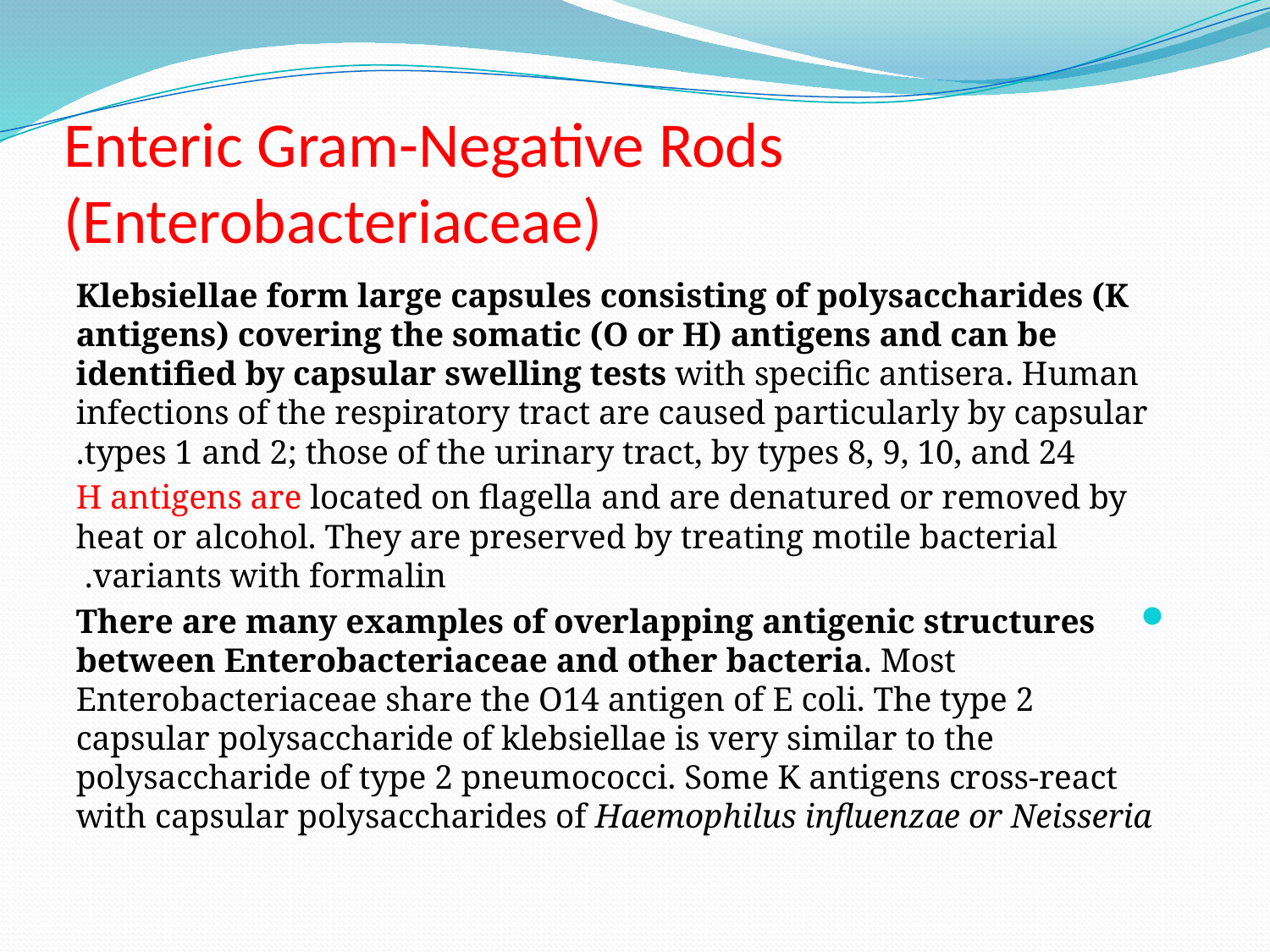

# Enteric Gram-Negative Rods (Enterobacteriaceae)
 Klebsiellae form large capsules consisting of polysaccharides (K antigens) covering the somatic (O or H) antigens and can be identified by capsular swelling tests with specific antisera. Human infections of the respiratory tract are caused particularly by capsular types 1 and 2; those of the urinary tract, by types 8, 9, 10, and 24.
H antigens are located on flagella and are denatured or removed by heat or alcohol. They are preserved by treating motile bacterial variants with formalin.
There are many examples of overlapping antigenic structures between Enterobacteriaceae and other bacteria. Most Enterobacteriaceae share the O14 antigen of E coli. The type 2 capsular polysaccharide of klebsiellae is very similar to the polysaccharide of type 2 pneumococci. Some K antigens cross-react with capsular polysaccharides of Haemophilus influenzae or Neisseria